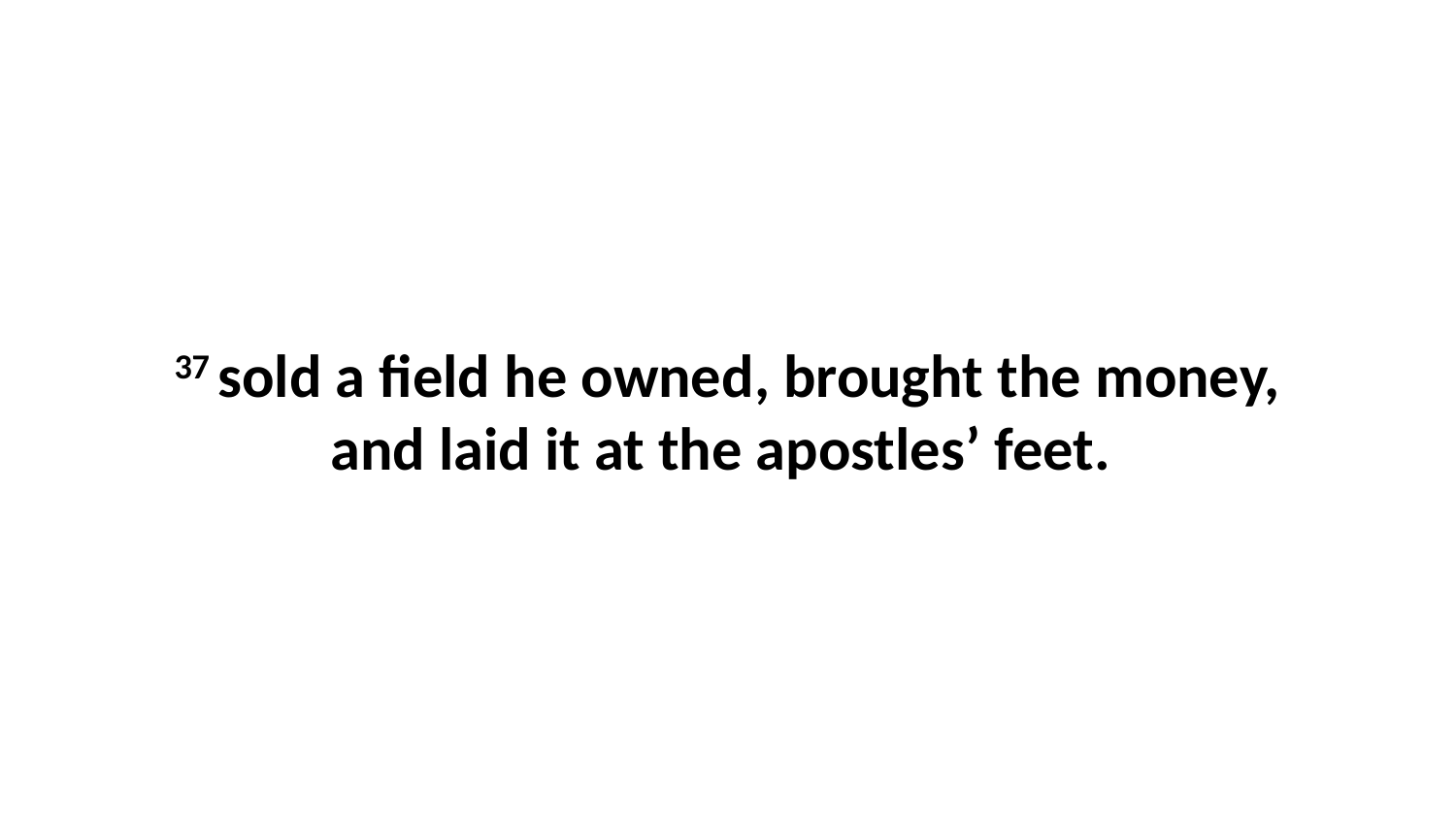

37 sold a field he owned, brought the money, and laid it at the apostles’ feet.